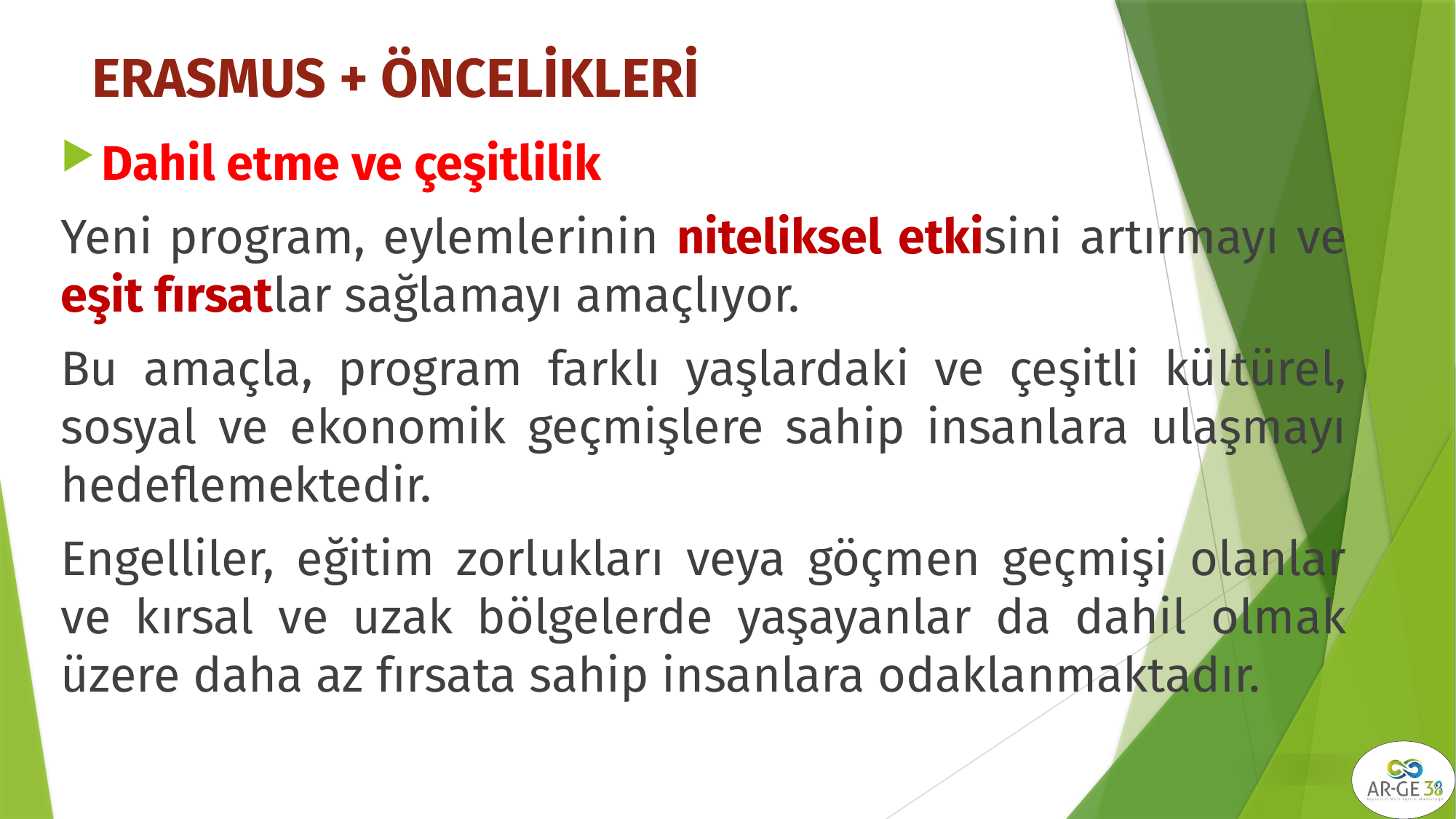

# ERASMUS + ÖNCELİKLERİ
Dahil etme ve çeşitlilik
Yeni program, eylemlerinin niteliksel etkisini artırmayı ve eşit fırsatlar sağlamayı amaçlıyor.
Bu amaçla, program farklı yaşlardaki ve çeşitli kültürel, sosyal ve ekonomik geçmişlere sahip insanlara ulaşmayı hedeflemektedir.
Engelliler, eğitim zorlukları veya göçmen geçmişi olanlar ve kırsal ve uzak bölgelerde yaşayanlar da dahil olmak üzere daha az fırsata sahip insanlara odaklanmaktadır.